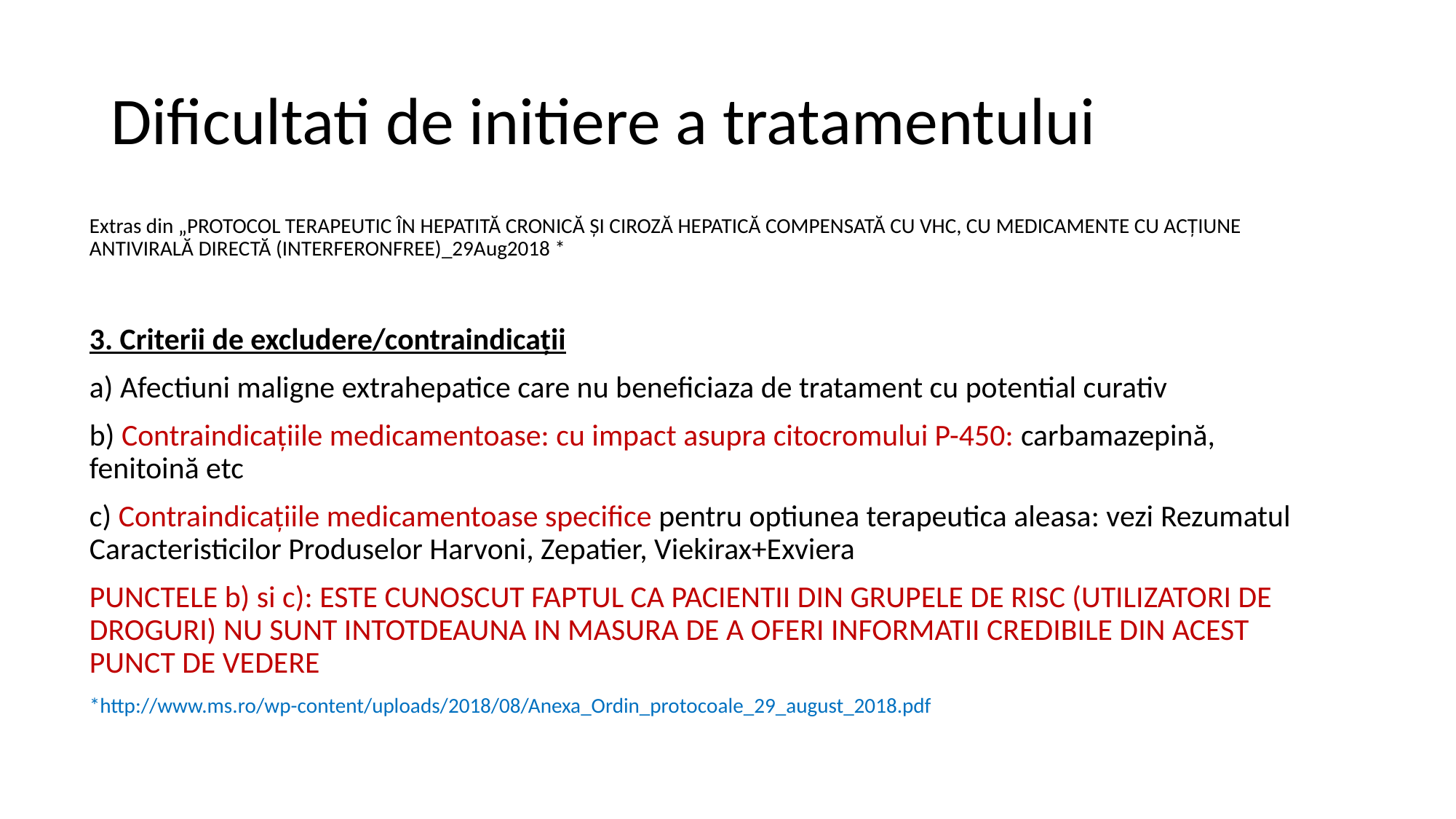

# Dificultati de initiere a tratamentului
Extras din „PROTOCOL TERAPEUTIC ÎN HEPATITĂ CRONICĂ ŞI CIROZĂ HEPATICĂ COMPENSATĂ CU VHC, CU MEDICAMENTE CU ACȚIUNE ANTIVIRALĂ DIRECTĂ (INTERFERONFREE)_29Aug2018 *

3. Criterii de excludere/contraindicaţii
a) Afectiuni maligne extrahepatice care nu beneficiaza de tratament cu potential curativ
b) Contraindicaţiile medicamentoase: cu impact asupra citocromului P-450: carbamazepină, fenitoină etc
c) Contraindicaţiile medicamentoase specifice pentru optiunea terapeutica aleasa: vezi Rezumatul Caracteristicilor Produselor Harvoni, Zepatier, Viekirax+Exviera
PUNCTELE b) si c): ESTE CUNOSCUT FAPTUL CA PACIENTII DIN GRUPELE DE RISC (UTILIZATORI DE DROGURI) NU SUNT INTOTDEAUNA IN MASURA DE A OFERI INFORMATII CREDIBILE DIN ACEST PUNCT DE VEDERE
*http://www.ms.ro/wp-content/uploads/2018/08/Anexa_Ordin_protocoale_29_august_2018.pdf